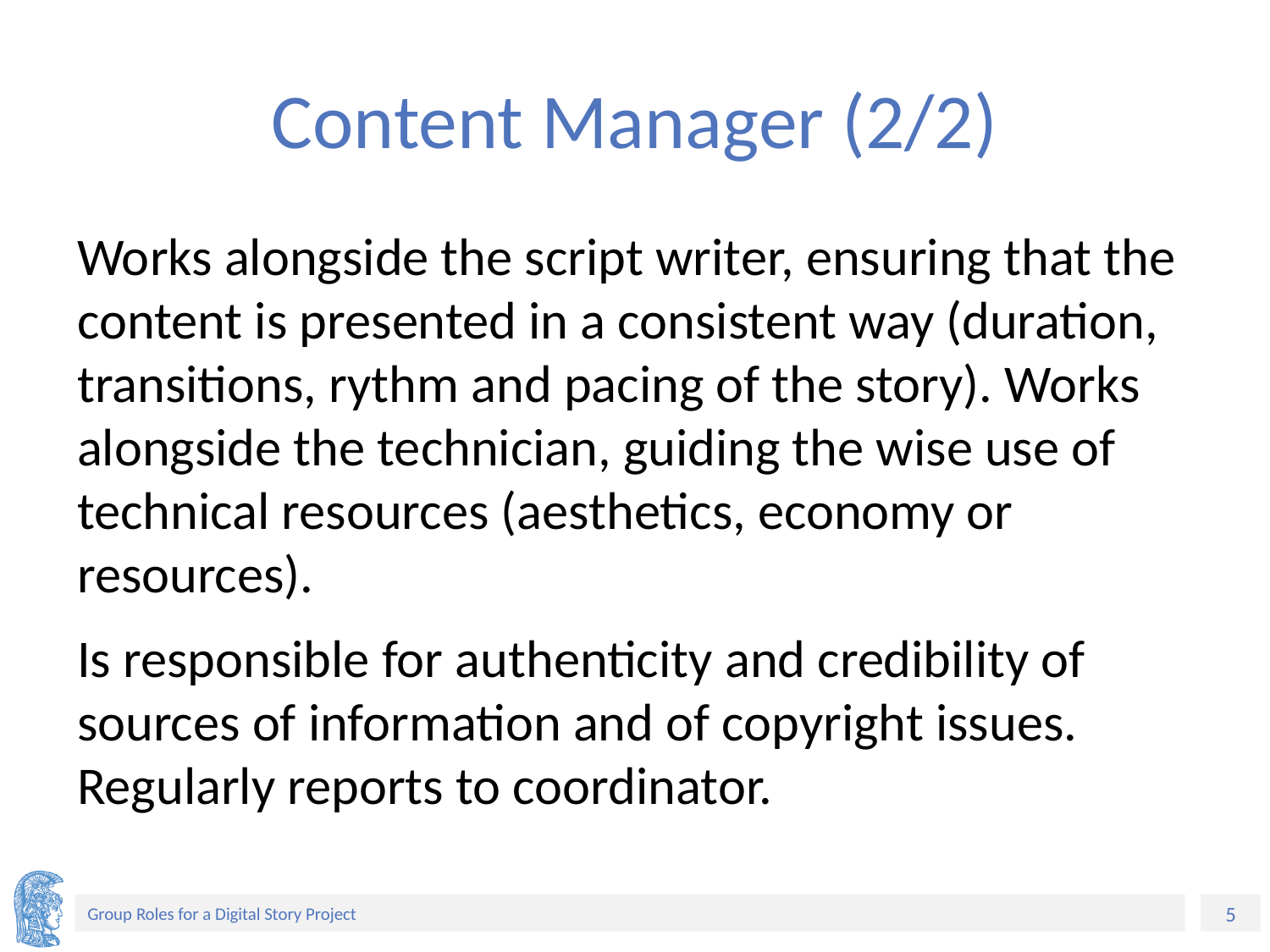

# Content Manager (2/2)
Works alongside the script writer, ensuring that the content is presented in a consistent way (duration, transitions, rythm and pacing of the story). Works alongside the technician, guiding the wise use of technical resources (aesthetics, economy or resources).
Is responsible for authenticity and credibility of sources of information and of copyright issues. Regularly reports to coordinator.